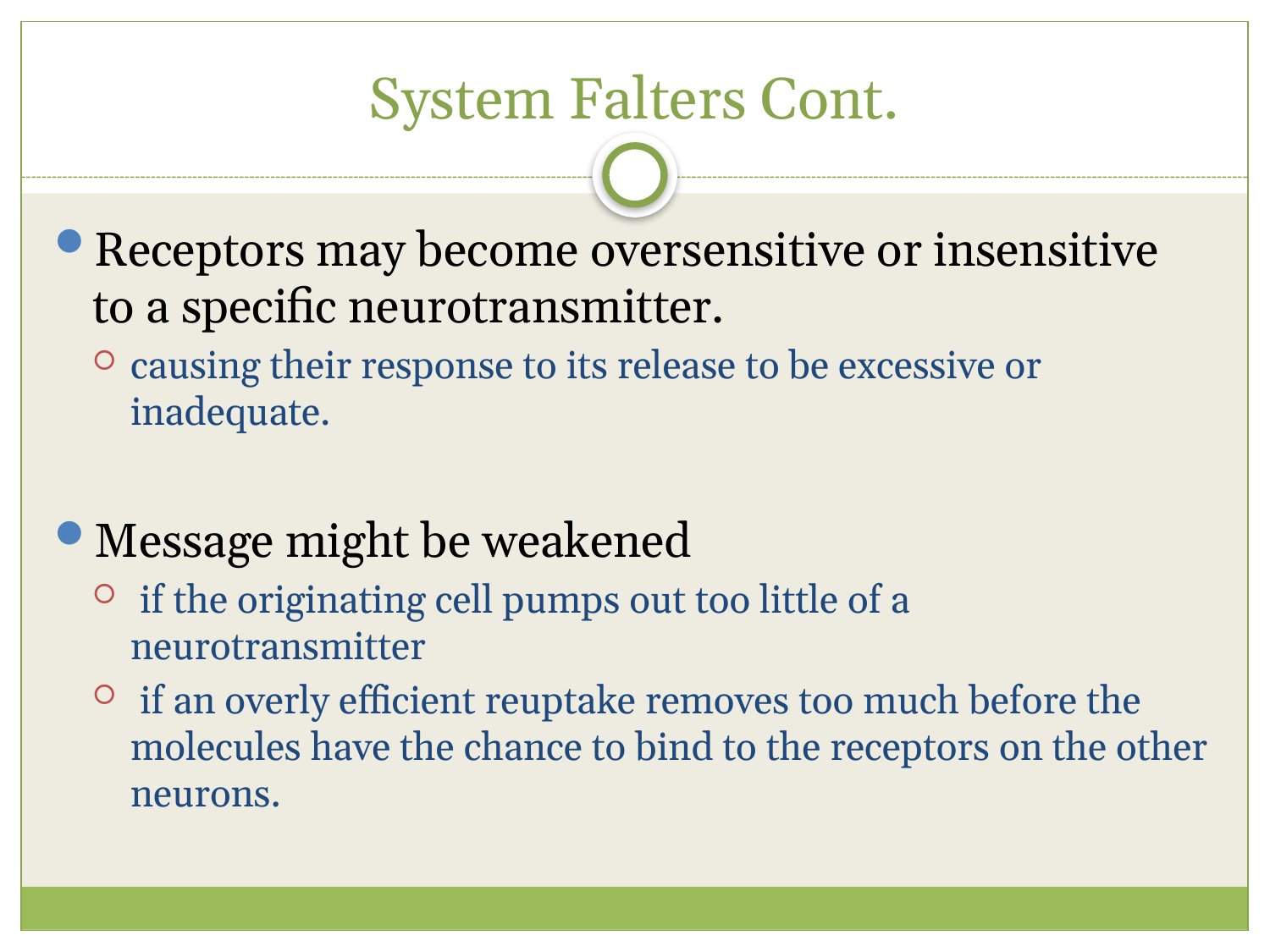

# System Falters Cont.
Receptors may become oversensitive or insensitive to a specific neurotransmitter.
causing their response to its release to be excessive or inadequate.

Message might be weakened
 if the originating cell pumps out too little of a neurotransmitter
 if an overly efficient reuptake removes too much before the molecules have the chance to bind to the receptors on the other neurons.